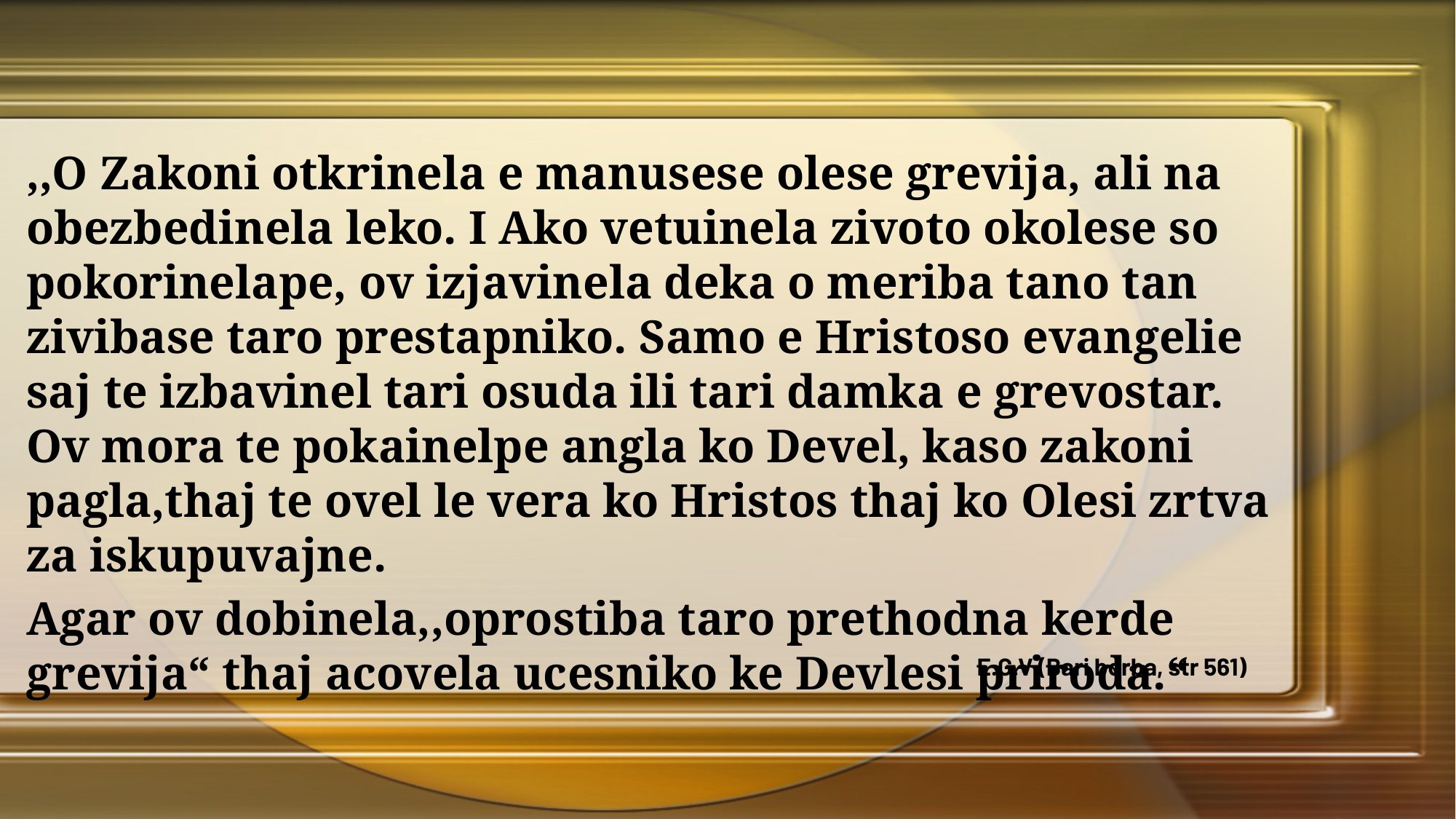

,,O Zakoni otkrinela e manusese olese grevija, ali na obezbedinela leko. I Ako vetuinela zivoto okolese so pokorinelape, ov izjavinela deka o meriba tano tan zivibase taro prestapniko. Samo e Hristoso evangelie saj te izbavinel tari osuda ili tari damka e grevostar. Ov mora te pokainelpe angla ko Devel, kaso zakoni pagla,thaj te ovel le vera ko Hristos thaj ko Olesi zrtva za iskupuvajne.
Agar ov dobinela,,oprostiba taro prethodna kerde grevija“ thaj acovela ucesniko ke Devlesi priroda.“
E.G.V (Bari borba, str 561)